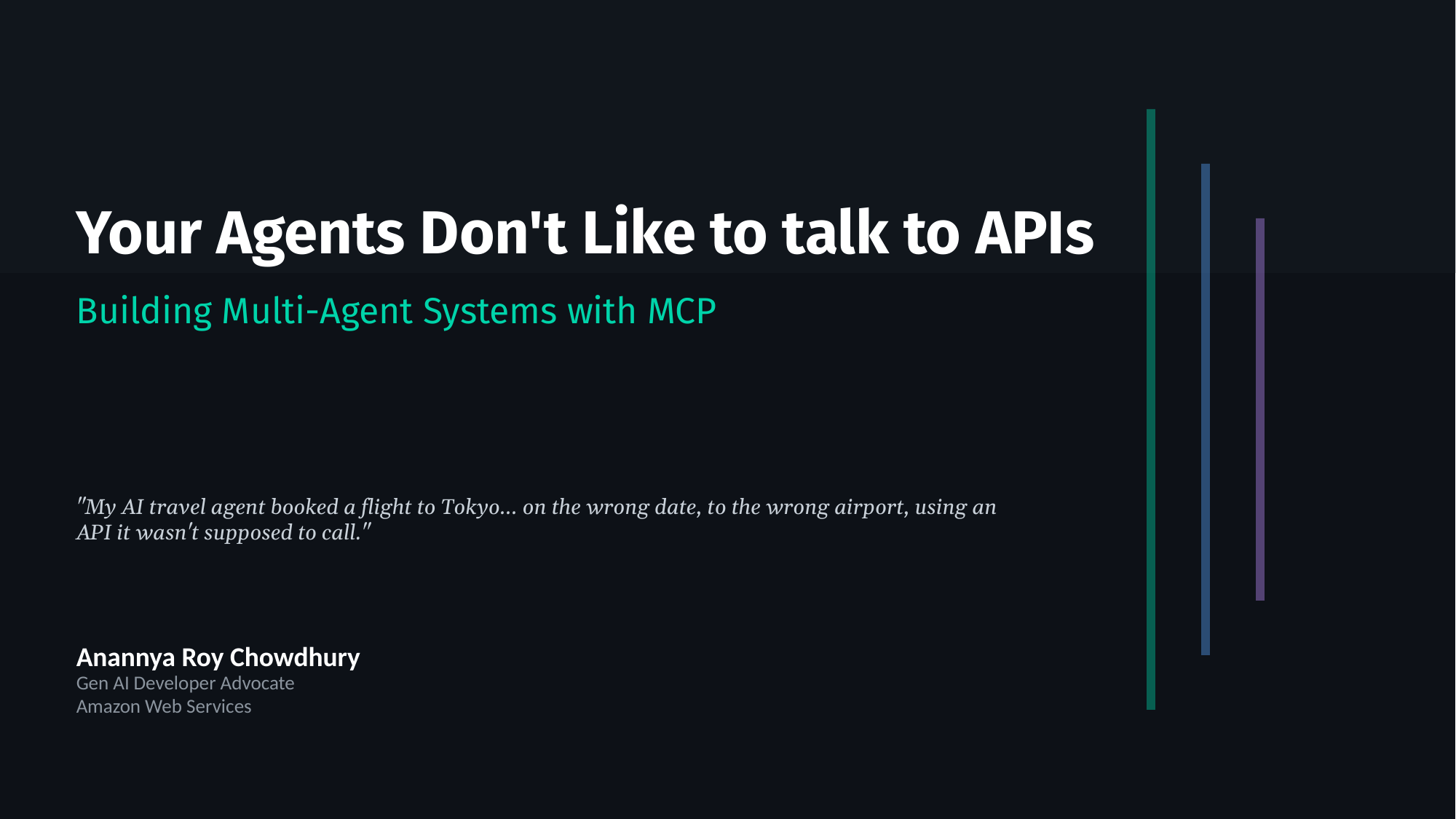

Your Agents Don't Like to talk to APIs

Building Multi-Agent Systems with MCP
"My AI travel agent booked a flight to Tokyo... on the wrong date, to the wrong airport, using an API it wasn't supposed to call."
Anannya Roy Chowdhury
Gen AI Developer Advocate
Amazon Web Services